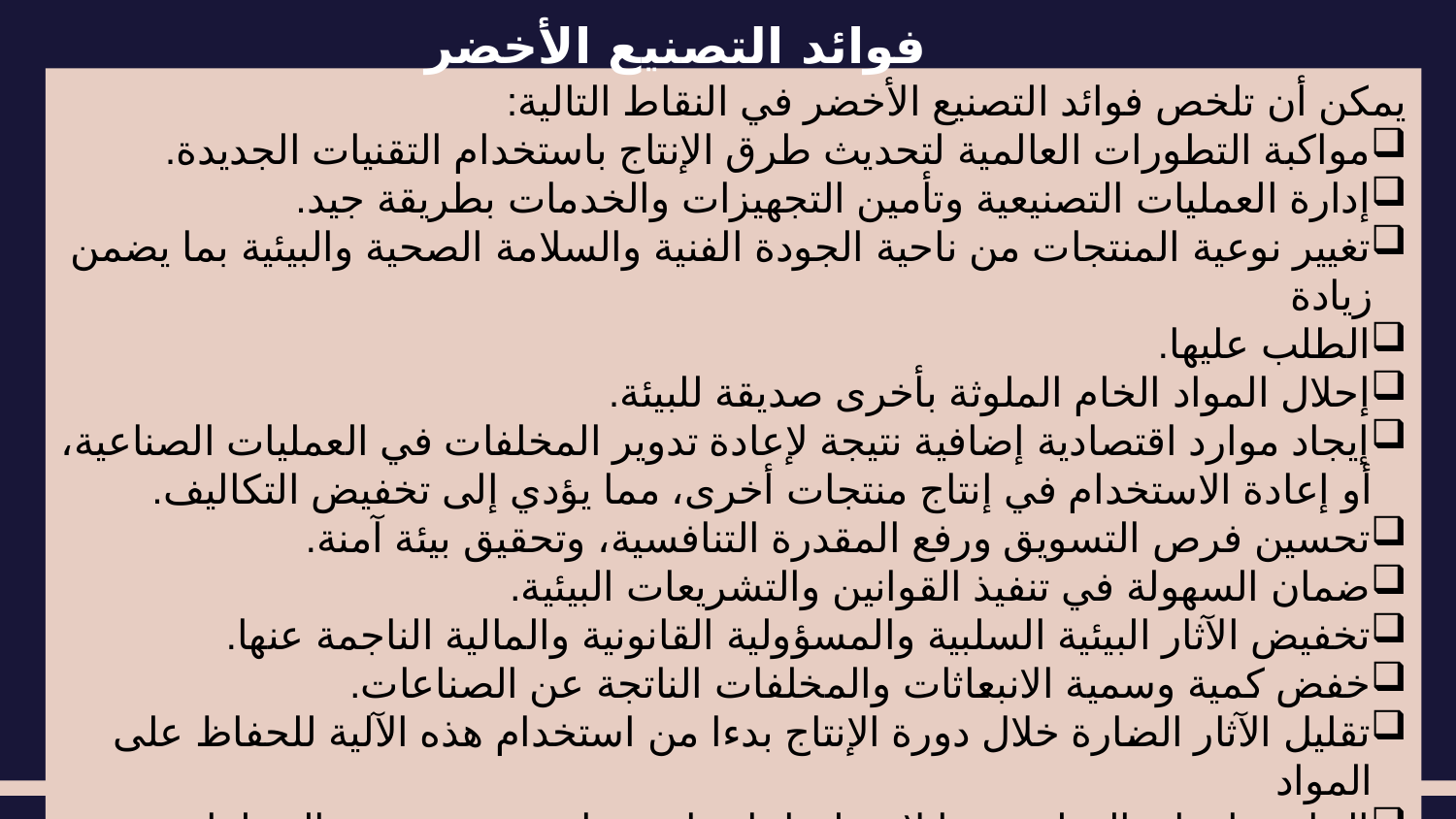

# فوائد التصنيع الأخضر
يمكن أن تلخص فوائد التصنيع الأخضر في النقاط التالية:
مواكبة التطورات العالمية لتحديث طرق الإنتاج باستخدام التقنيات الجديدة.
إدارة العمليات التصنيعية وتأمين التجهيزات والخدمات بطريقة جيد.
تغيير نوعية المنتجات من ناحية الجودة الفنية والسلامة الصحية والبيئية بما يضمن زيادة
الطلب عليها.
إحلال المواد الخام الملوثة بأخرى صديقة للبيئة.
إيجاد موارد اقتصادية إضافية نتيجة لإعادة تدوير المخلفات في العمليات الصناعية، أو إعادة الاستخدام في إنتاج منتجات أخرى، مما يؤدي إلى تخفيض التكاليف.
تحسين فرص التسويق ورفع المقدرة التنافسية، وتحقيق بيئة آمنة.
ضمان السهولة في تنفيذ القوانين والتشريعات البيئية.
تخفيض الآثار البيئية السلبية والمسؤولية القانونية والمالية الناجمة عنها.
خفض كمية وسمية الانبعاثات والمخلفات الناتجة عن الصناعات.
تقليل الآثار الضارة خلال دورة الإنتاج بدءا من استخدام هذه الآلية للحفاظ على المواد
الخام، وانتهاء بالتخلص مما لا يصلح إعادة استخدامه وتدويره من المخلفات.
مراعاة الاعتبارات البيئية عند تصميم وتشغيل، وتنفيذ خطط الإنتاج.